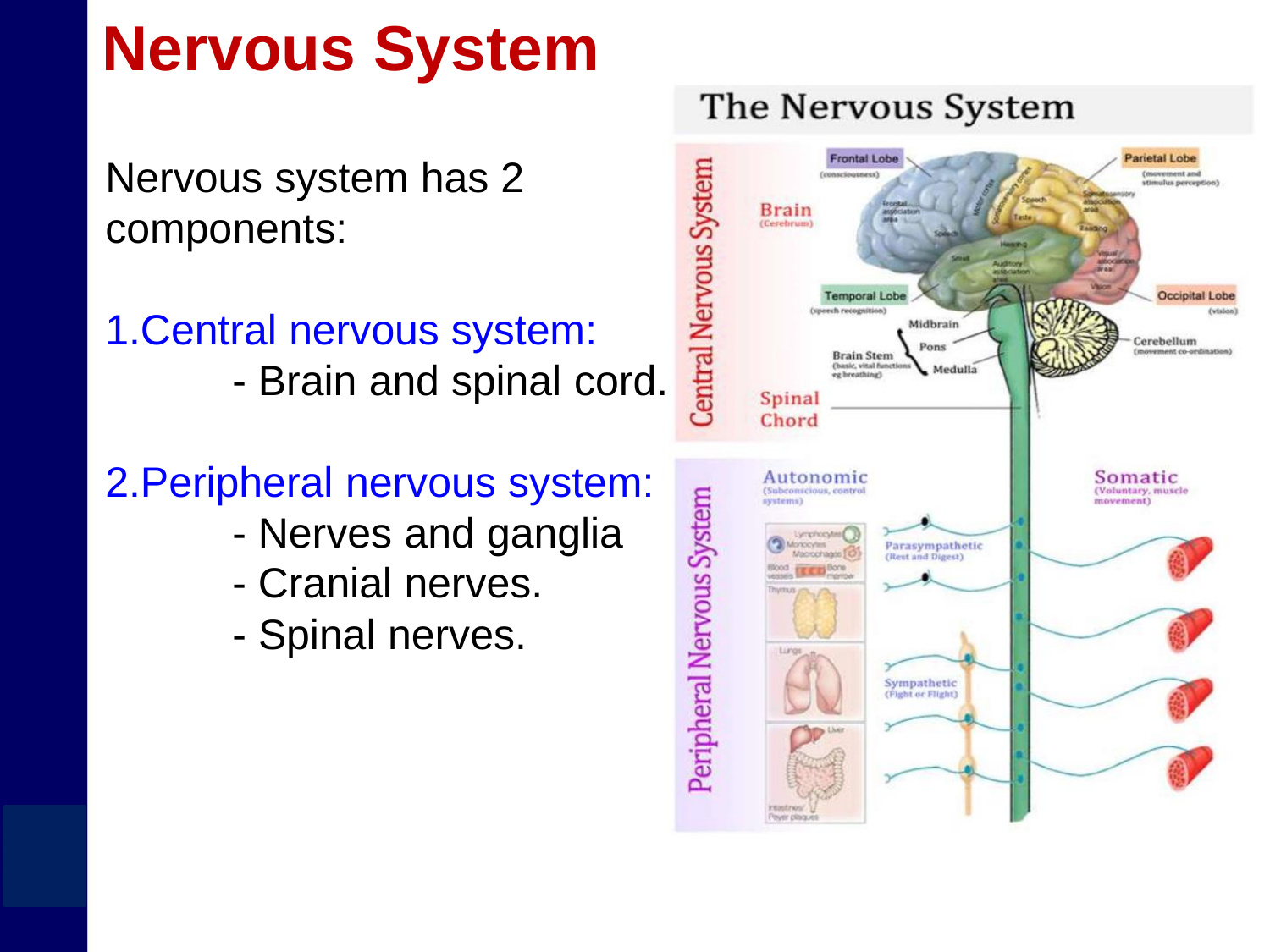

Nervous System
Nervous system has 2
components:
1.Central nervous system:
- Brain and spinal cord.
2.Peripheral nervous system:
- Nerves and ganglia
- Cranial nerves.
- Spinal nerves.